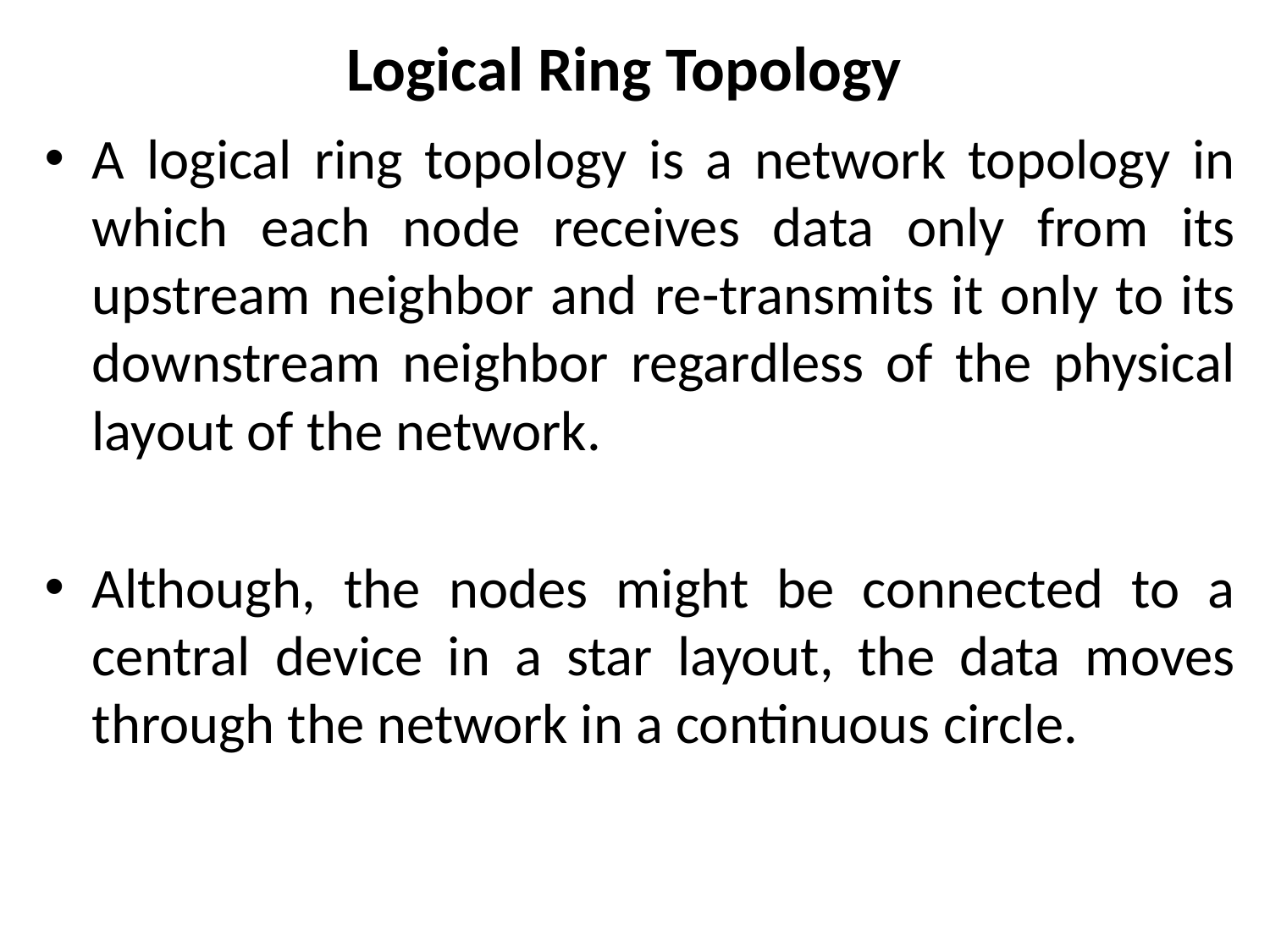

# Logical Ring Topology
A logical ring topology is a network topology in which each node receives data only from its upstream neighbor and re-transmits it only to its downstream neighbor regardless of the physical layout of the network.

Although, the nodes might be connected to a central device in a star layout, the data moves through the network in a continuous circle.